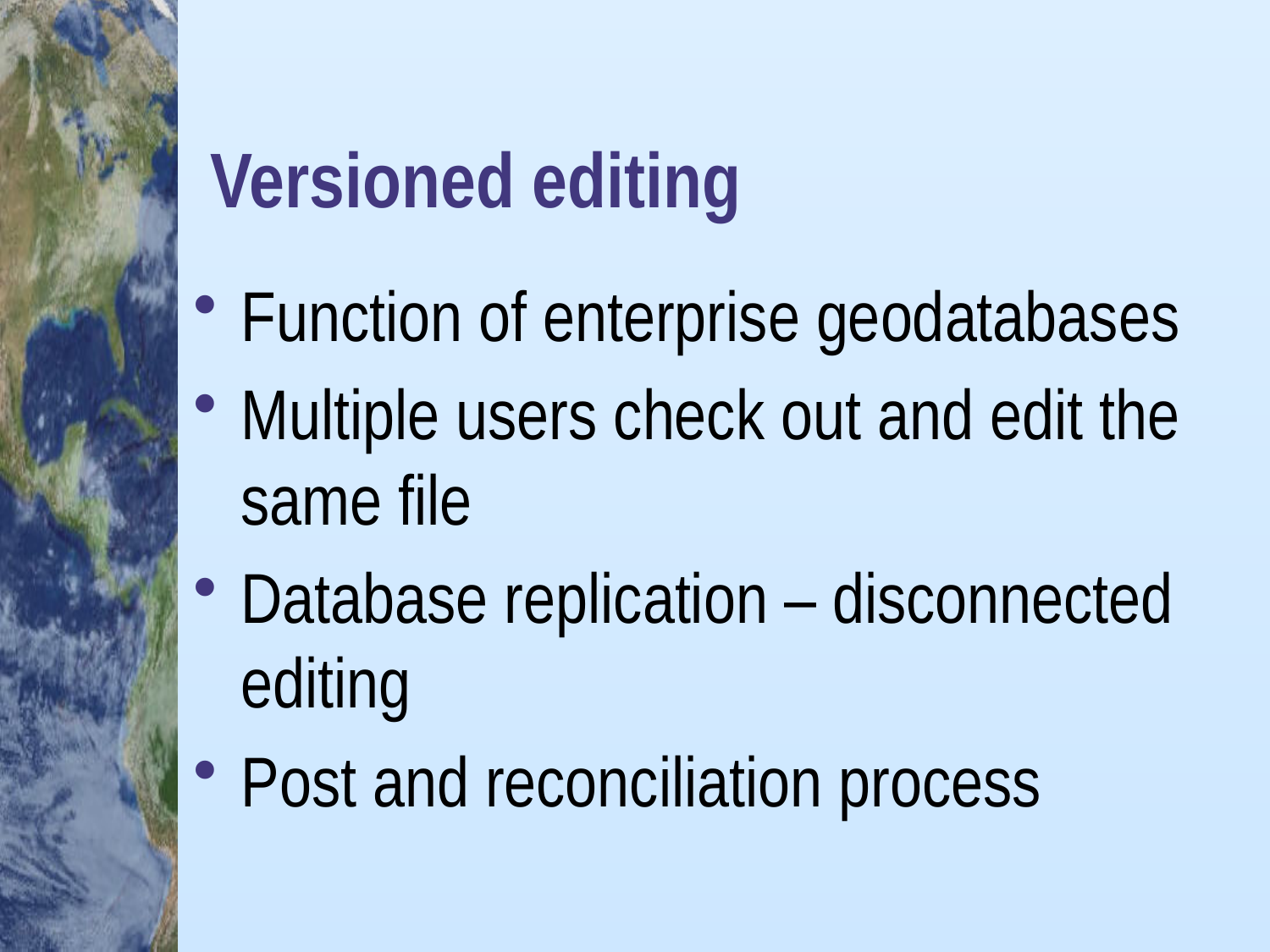

# Versioned editing
Function of enterprise geodatabases
Multiple users check out and edit the same file
Database replication – disconnected editing
Post and reconciliation process